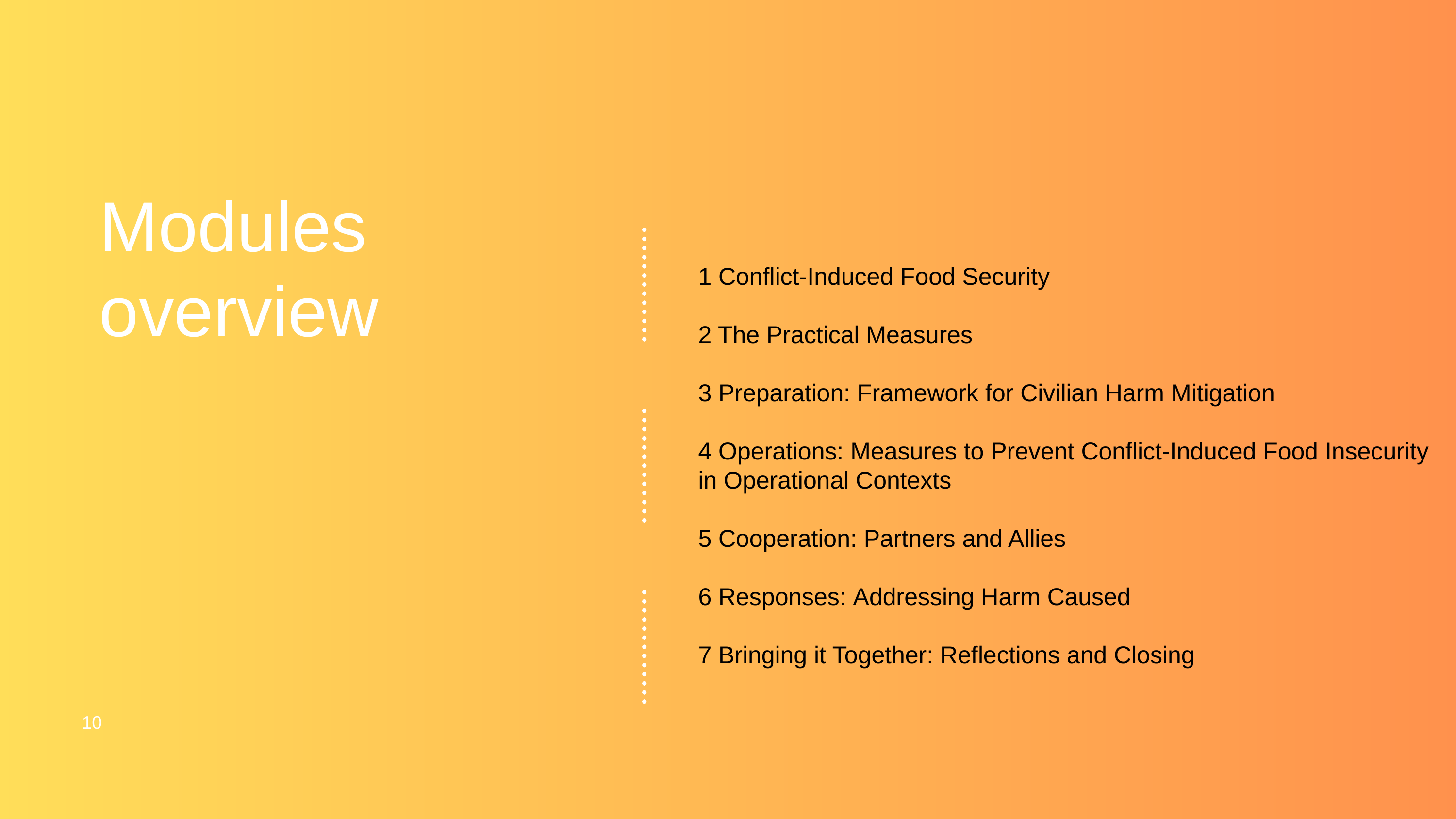

Modules overview

1 Conflict-Induced Food Security

2 The Practical Measures

3 Preparation: Framework for Civilian Harm Mitigation

4 Operations: Measures to Prevent Conflict-Induced Food Insecurity in Operational Contexts

5 Cooperation: Partners and Allies

6 Responses: Addressing Harm Caused

7 Bringing it Together: Reflections and Closing

10